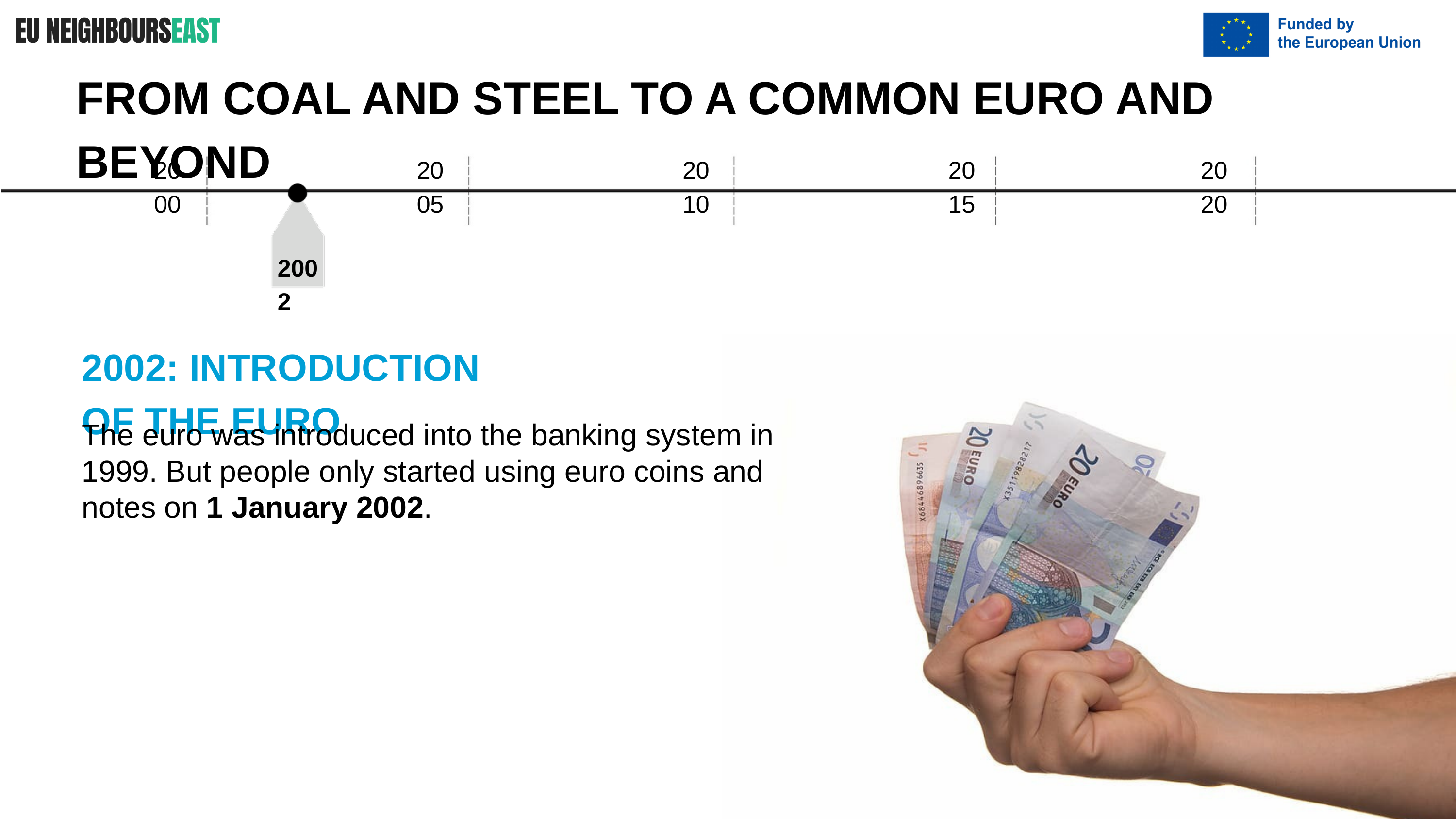

FROM COAL AND STEEL TO A COMMON EURO AND BEYOND

2000
2005
2010
2015
2020

2002

2002: INTRODUCTION OF THE EURO
The euro was introduced into the banking system in 1999. But people only started using euro coins and notes on 1 January 2002.